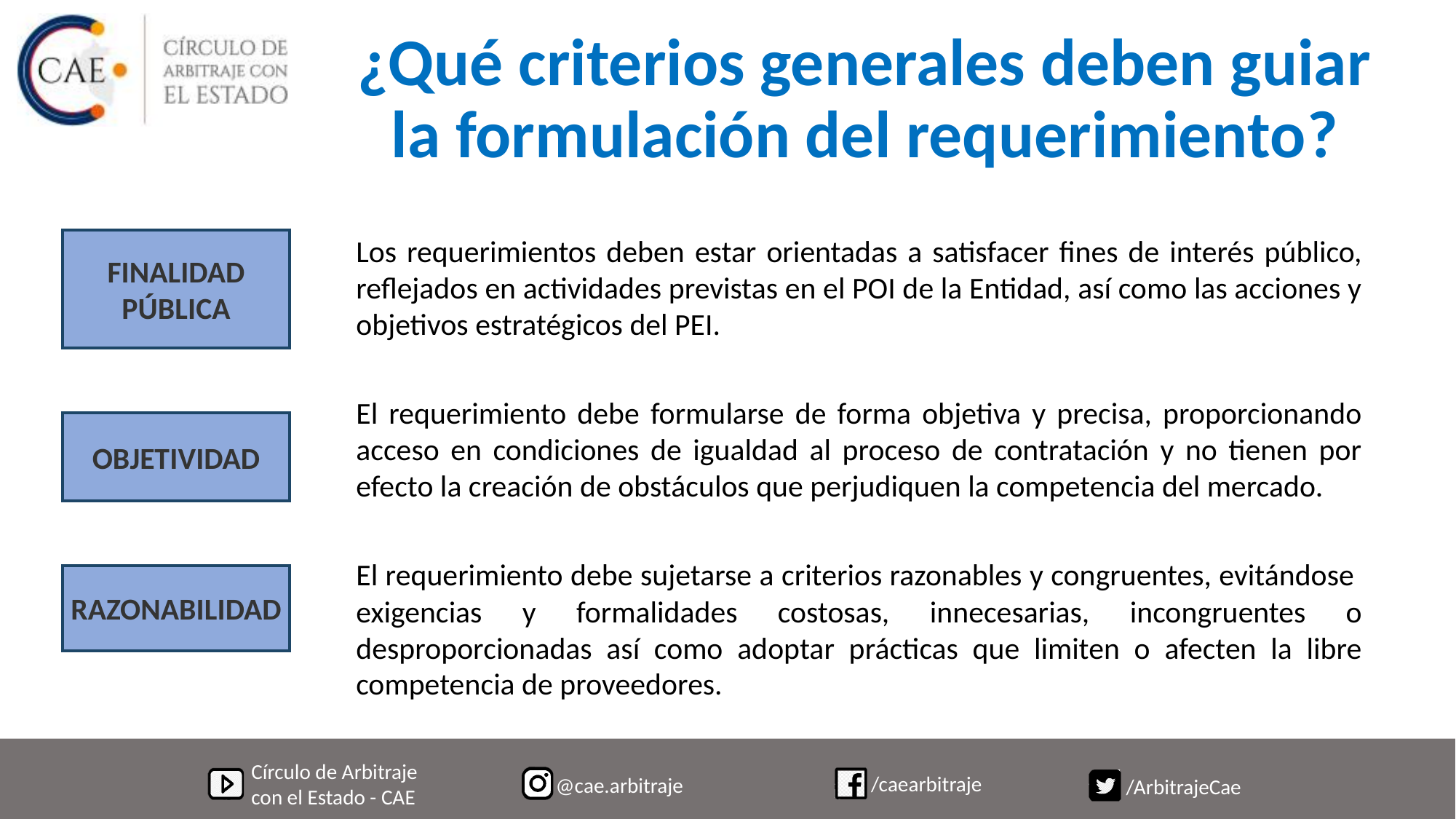

¿Qué criterios generales deben guiar la formulación del requerimiento?
Los requerimientos deben estar orientadas a satisfacer fines de interés público, reflejados en actividades previstas en el POI de la Entidad, así como las acciones y objetivos estratégicos del PEI.
FINALIDAD PÚBLICA
El requerimiento debe formularse de forma objetiva y precisa, proporcionando acceso en condiciones de igualdad al proceso de contratación y no tienen por efecto la creación de obstáculos que perjudiquen la competencia del mercado.
OBJETIVIDAD
El requerimiento debe sujetarse a criterios razonables y congruentes, evitándose  exigencias y formalidades costosas, innecesarias, incongruentes o desproporcionadas así como adoptar prácticas que limiten o afecten la libre competencia de proveedores.
RAZONABILIDAD